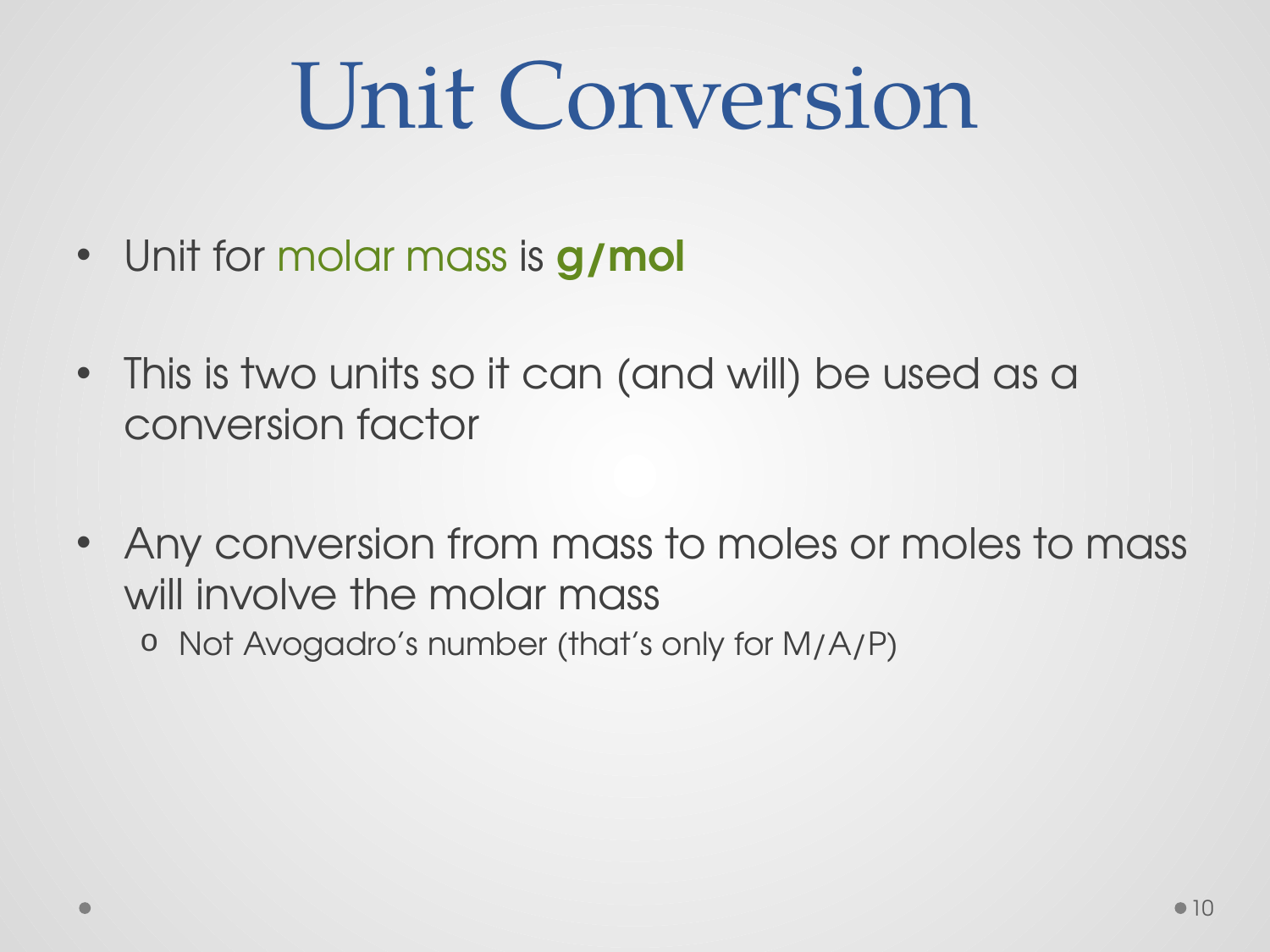

# Unit Conversion
Unit for molar mass is g/mol

This is two units so it can (and will) be used as a conversion factor

Any conversion from mass to moles or moles to mass will involve the molar mass
Not Avogadro’s number (that’s only for M/A/P)
10